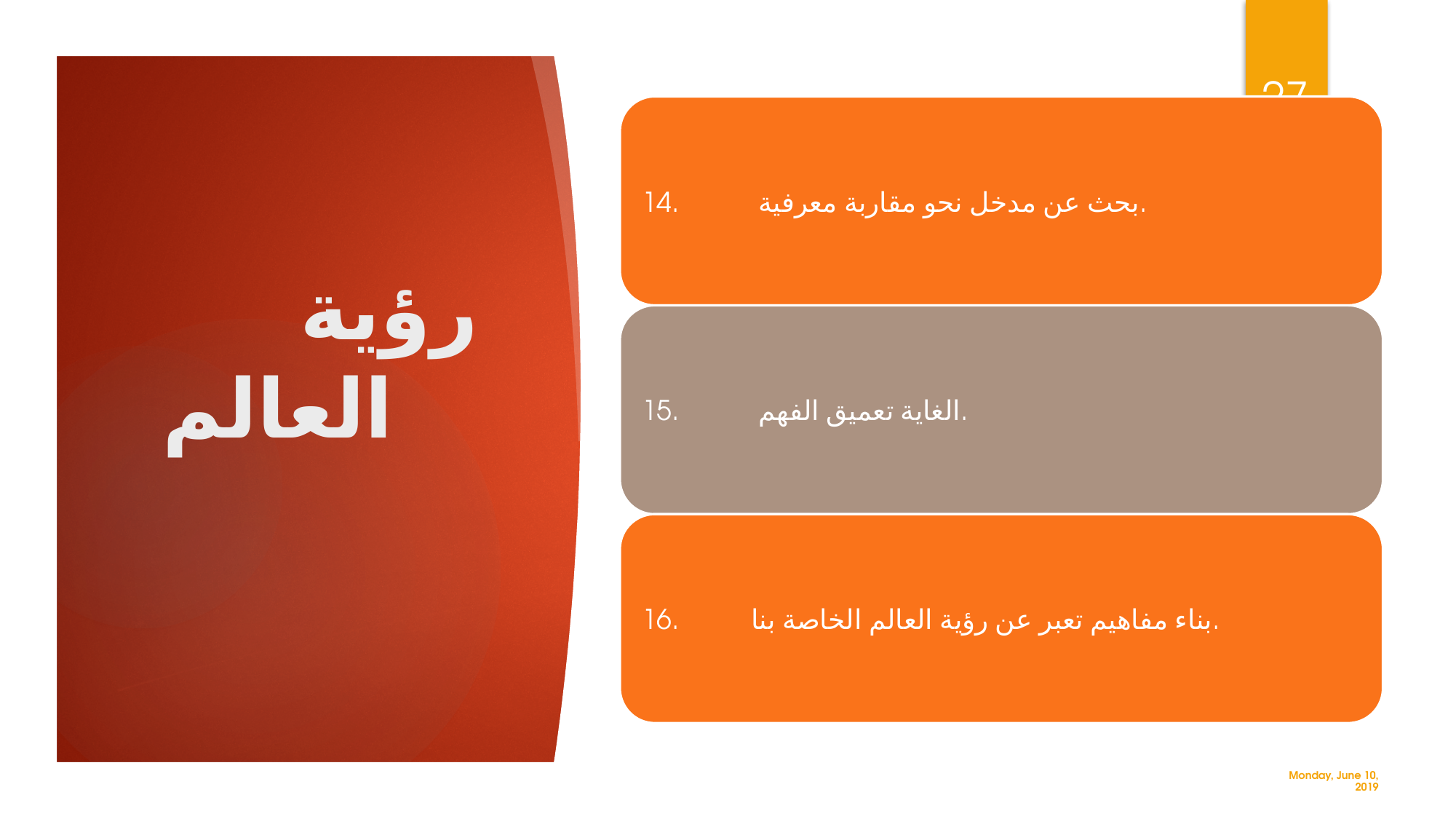

27

# رؤية العالم

Monday, June 10, 2019